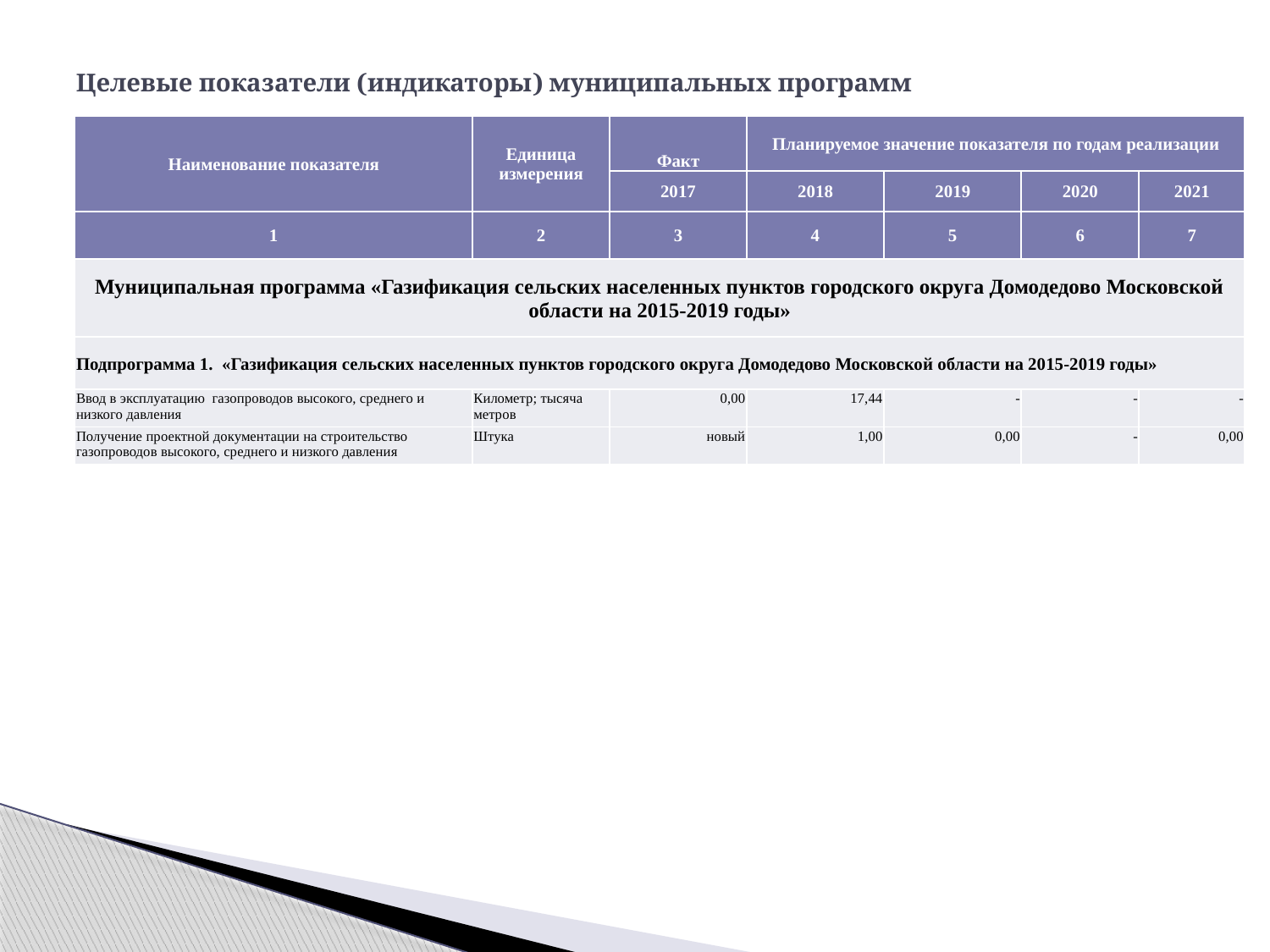

# Целевые показатели (индикаторы) муниципальных программ
| Наименование показателя | Единица измерения | Факт | Планируемое значение показателя по годам реализации |  |  |  |
| --- | --- | --- | --- | --- | --- | --- |
|  |  | 2017 | 2018 | 2019 | 2020 | 2021 |
| 1 | 2 | 3 | 4 | 5 | 6 | 7 |
| Муниципальная программа «Газификация сельских населенных пунктов городского округа Домодедово Московской области на 2015-2019 годы» |  |  |  |  |  |  |
| Подпрограмма 1. «Газификация сельских населенных пунктов городского округа Домодедово Московской области на 2015-2019 годы» |  |  |  |  |  |  |
| Ввод в эксплуатацию газопроводов высокого, среднего и низкого давления | Километр; тысяча метров | 0,00 | 17,44 | - | - | - |
| Получение проектной документации на строительство газопроводов высокого, среднего и низкого давления | Штука | новый | 1,00 | 0,00 | - | 0,00 |